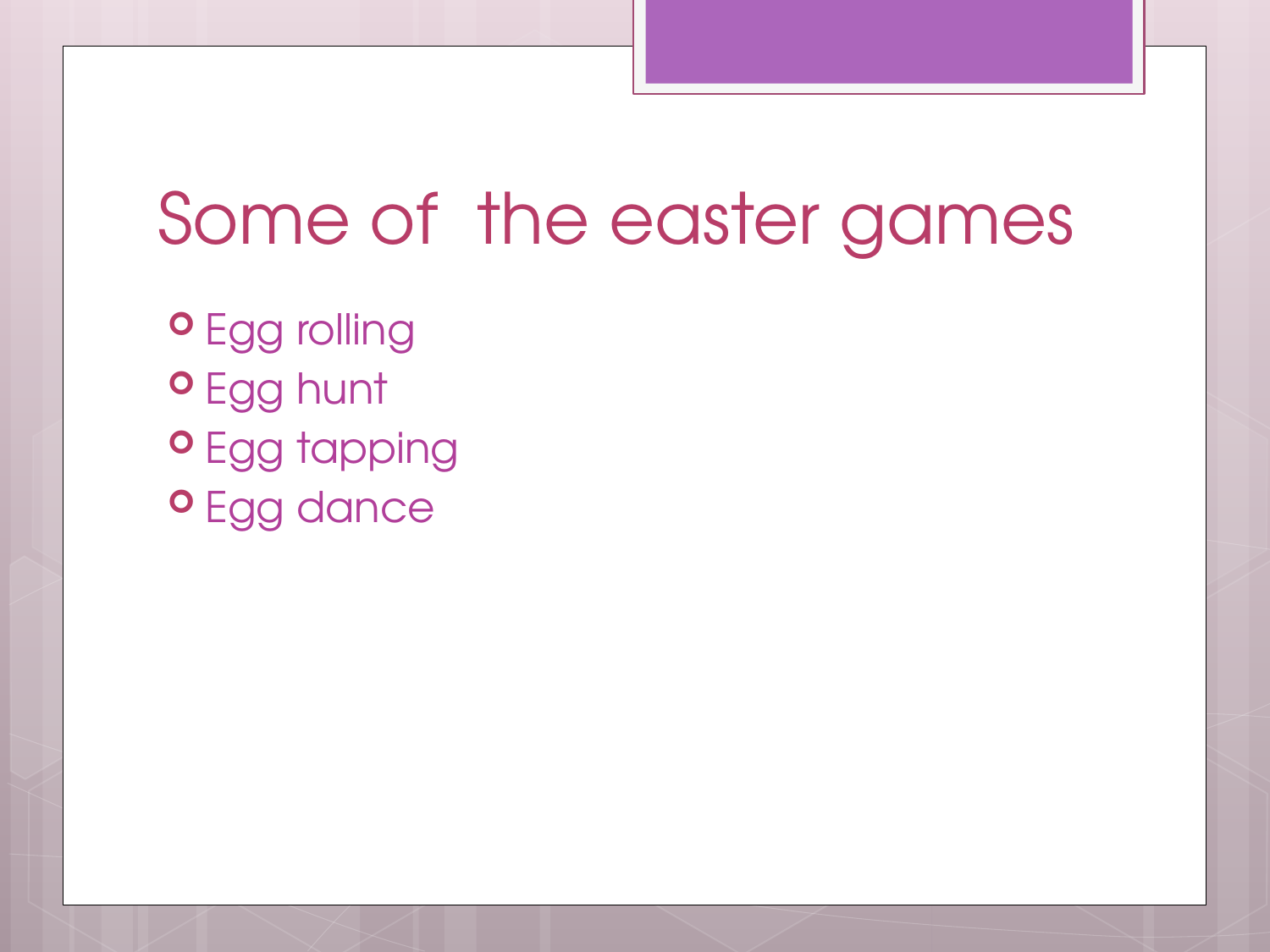

# Some of  the easter games
Egg rolling
Egg hunt
Egg tapping
Egg dance